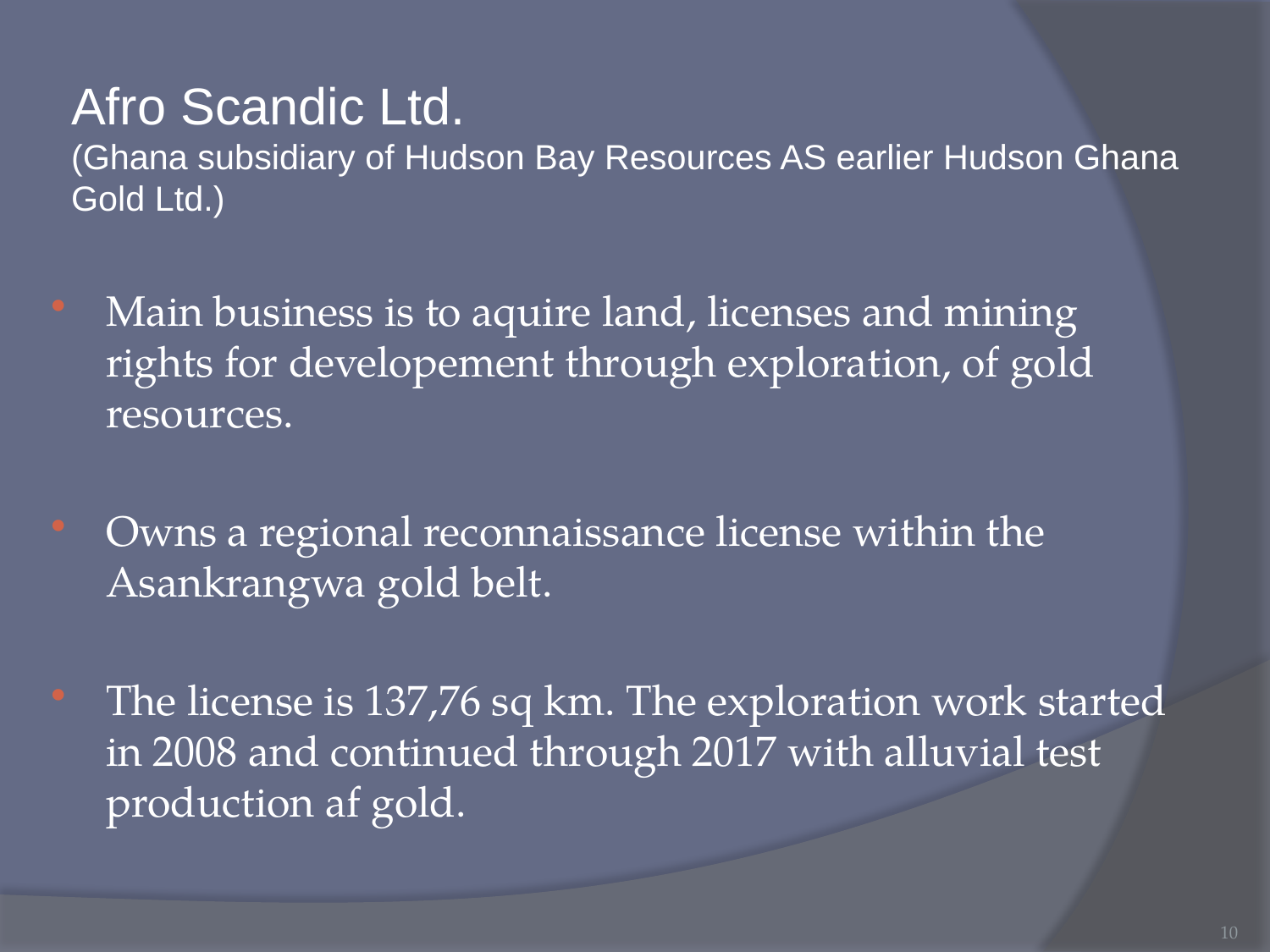

# Afro Scandic Ltd. (Ghana subsidiary of Hudson Bay Resources AS earlier Hudson Ghana Gold Ltd.)

Main business is to aquire land, licenses and mining rights for developement through exploration, of gold resources.

Owns a regional reconnaissance license within the Asankrangwa gold belt.

The license is 137,76 sq km. The exploration work started in 2008 and continued through 2017 with alluvial test production af gold.
10